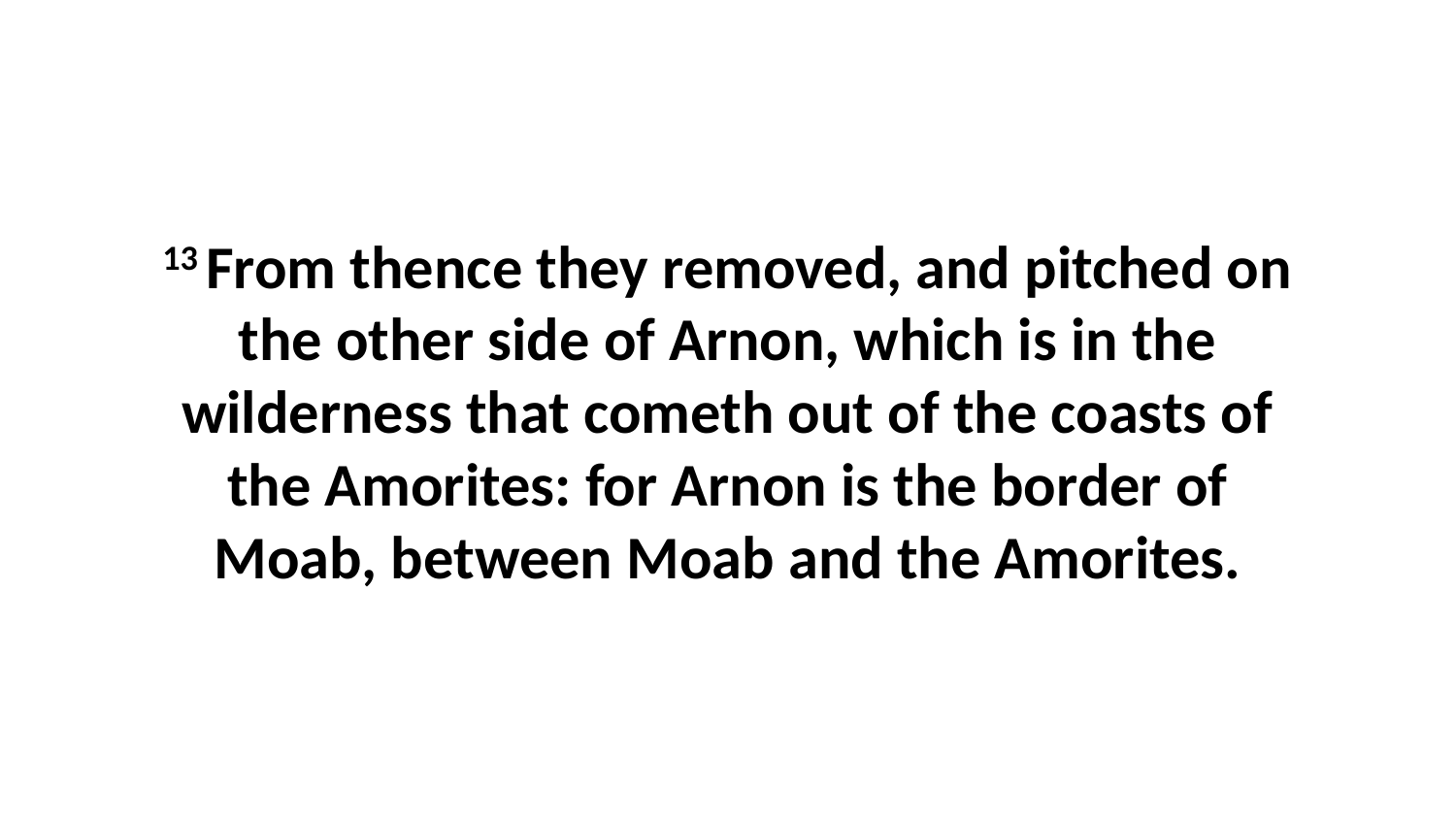

13 From thence they removed, and pitched on the other side of Arnon, which is in the wilderness that cometh out of the coasts of the Amorites: for Arnon is the border of Moab, between Moab and the Amorites.